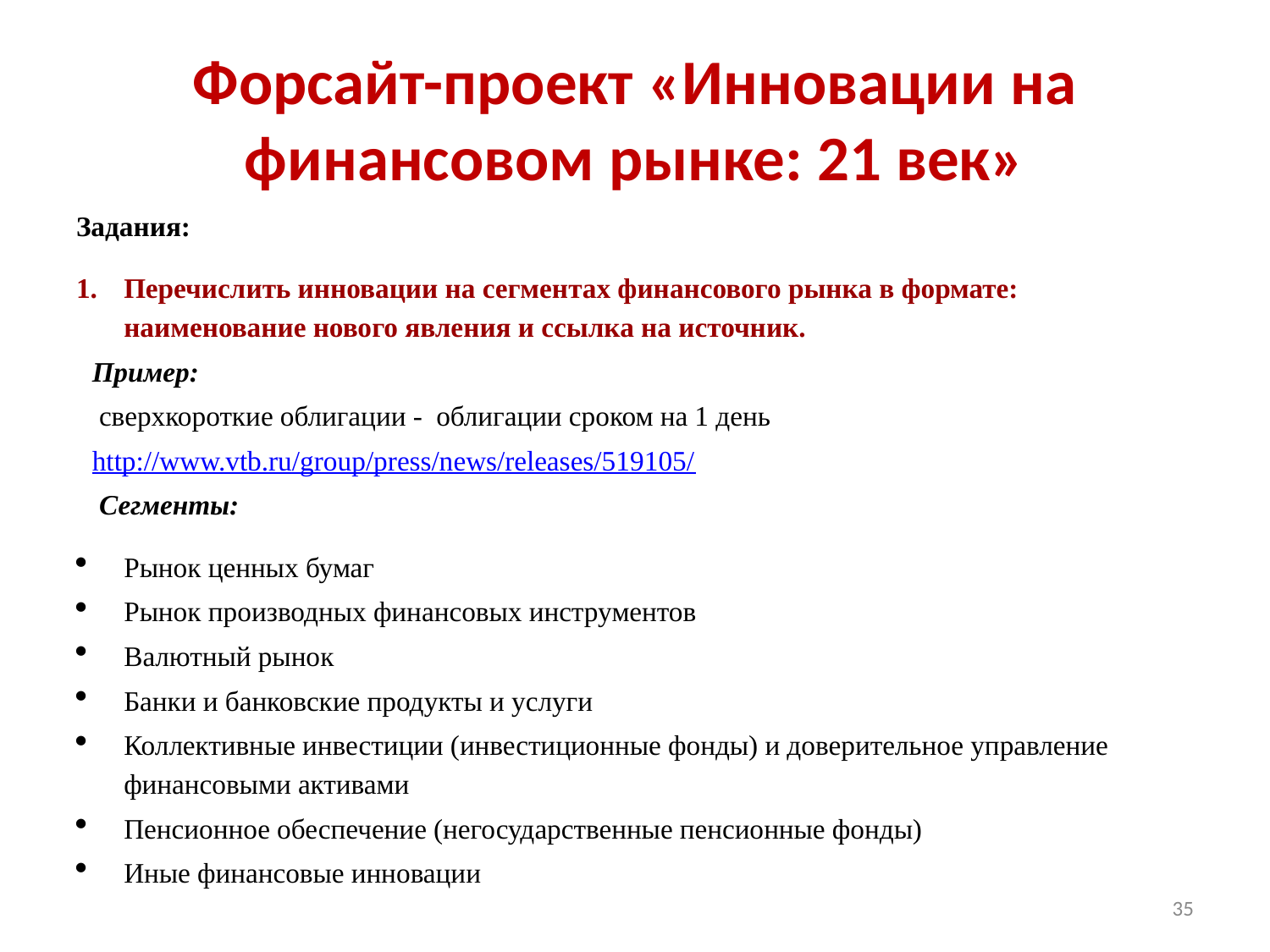

# Форсайт-проект «Инновации на финансовом рынке: 21 век»
Задания:
Перечислить инновации на сегментах финансового рынка в формате: наименование нового явления и ссылка на источник.
Пример:
 сверхкороткие облигации -  облигации сроком на 1 день
http://www.vtb.ru/group/press/news/releases/519105/
 Сегменты:
Рынок ценных бумаг
Рынок производных финансовых инструментов
Валютный рынок
Банки и банковские продукты и услуги
Коллективные инвестиции (инвестиционные фонды) и доверительное управление финансовыми активами
Пенсионное обеспечение (негосударственные пенсионные фонды)
Иные финансовые инновации

35